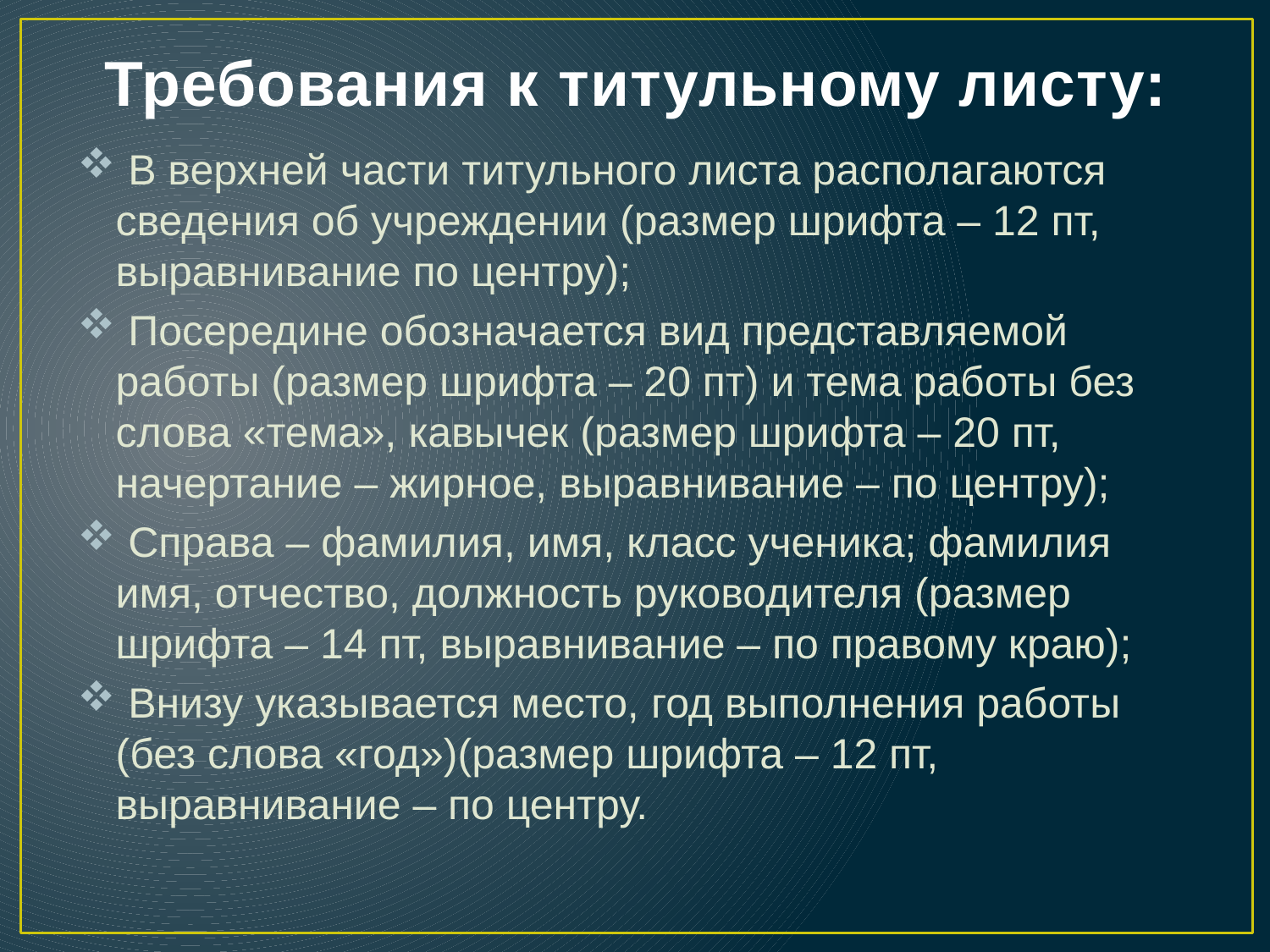

# Требования к титульному листу:
 В верхней части титульного листа располагаются сведения об учреждении (размер шрифта – 12 пт, выравнивание по центру);
 Посередине обозначается вид представляемой работы (размер шрифта – 20 пт) и тема работы без слова «тема», кавычек (размер шрифта – 20 пт, начертание – жирное, выравнивание – по центру);
 Справа – фамилия, имя, класс ученика; фамилия имя, отчество, должность руководителя (размер шрифта – 14 пт, выравнивание – по правому краю);
 Внизу указывается место, год выполнения работы (без слова «год»)(размер шрифта – 12 пт, выравнивание – по центру.